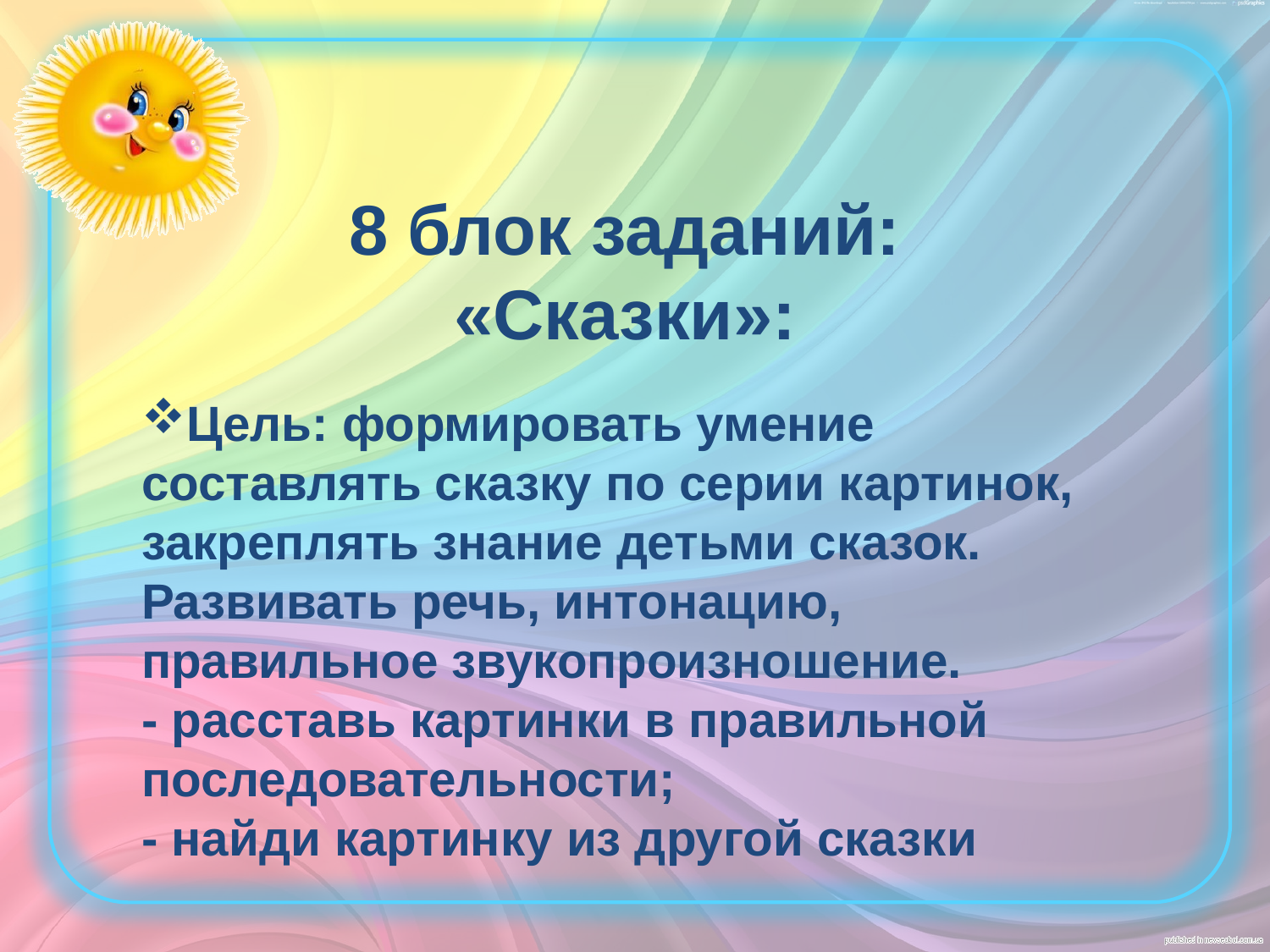

8 блок заданий:
«Сказки»:
Цель: формировать умение составлять сказку по серии картинок, закреплять знание детьми сказок. Развивать речь, интонацию, правильное звукопроизношение.
- расставь картинки в правильной последовательности;
- найди картинку из другой сказки